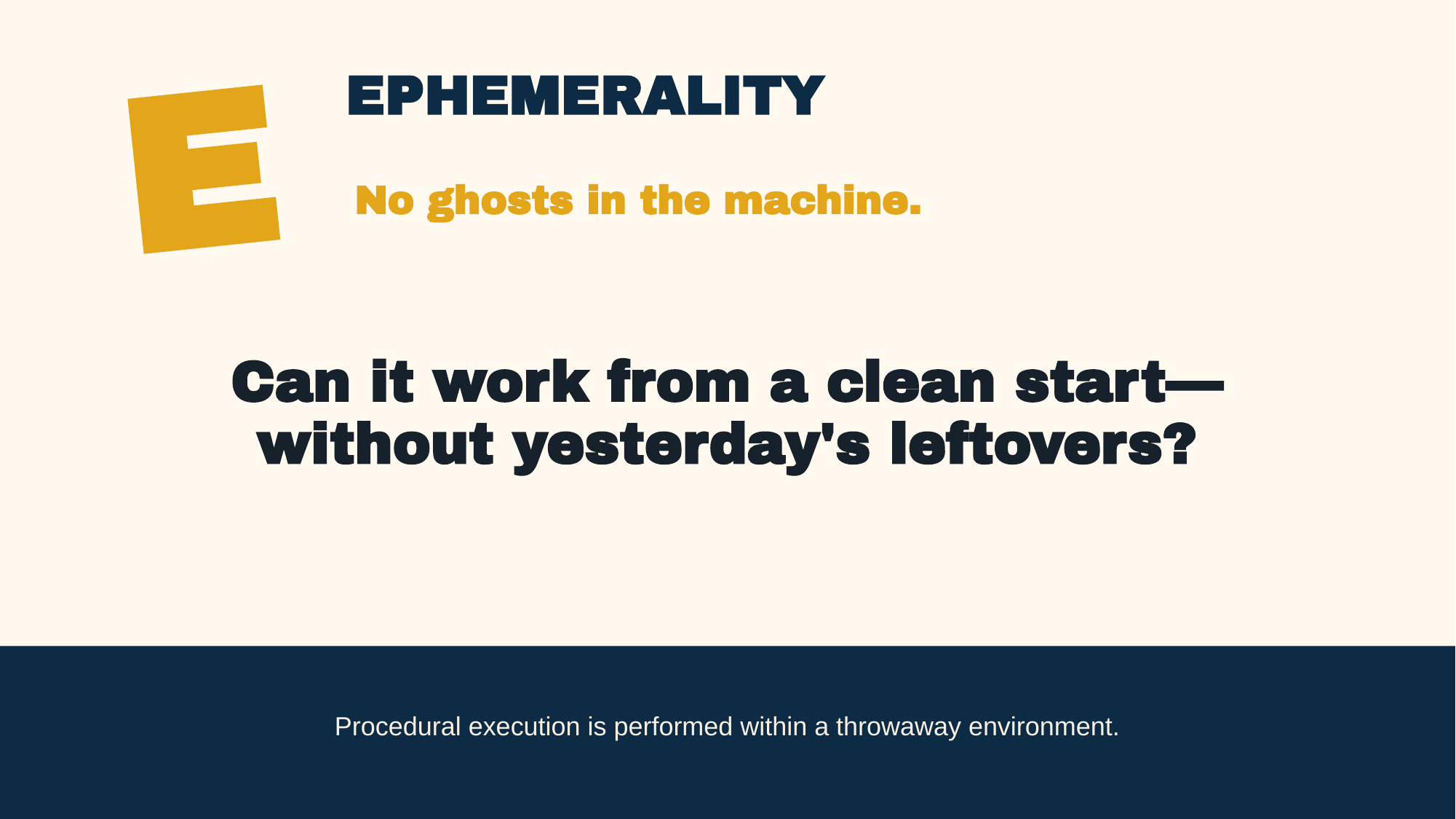

E
EPHEMERALITY
No ghosts in the machine.
Can it work from a clean start—without yesterday's leftovers?

Procedural execution is performed within a throwaway environment.